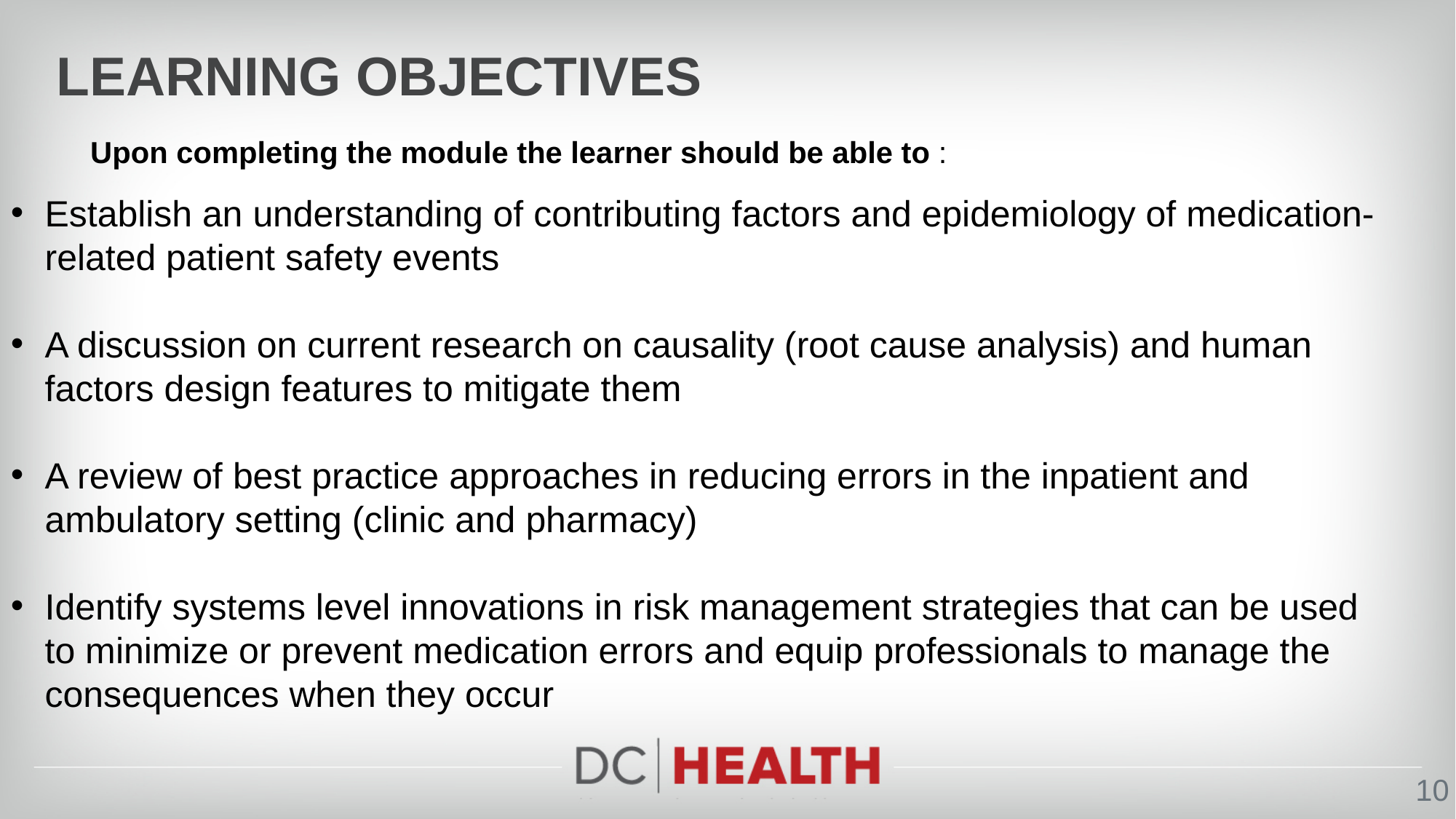

# Learning objectives
Upon completing the module the learner should be able to :
Establish an understanding of contributing factors and epidemiology of medication-related patient safety events

A discussion on current research on causality (root cause analysis) and human factors design features to mitigate them

A review of best practice approaches in reducing errors in the inpatient and ambulatory setting (clinic and pharmacy)

Identify systems level innovations in risk management strategies that can be used to minimize or prevent medication errors and equip professionals to manage the consequences when they occur

10